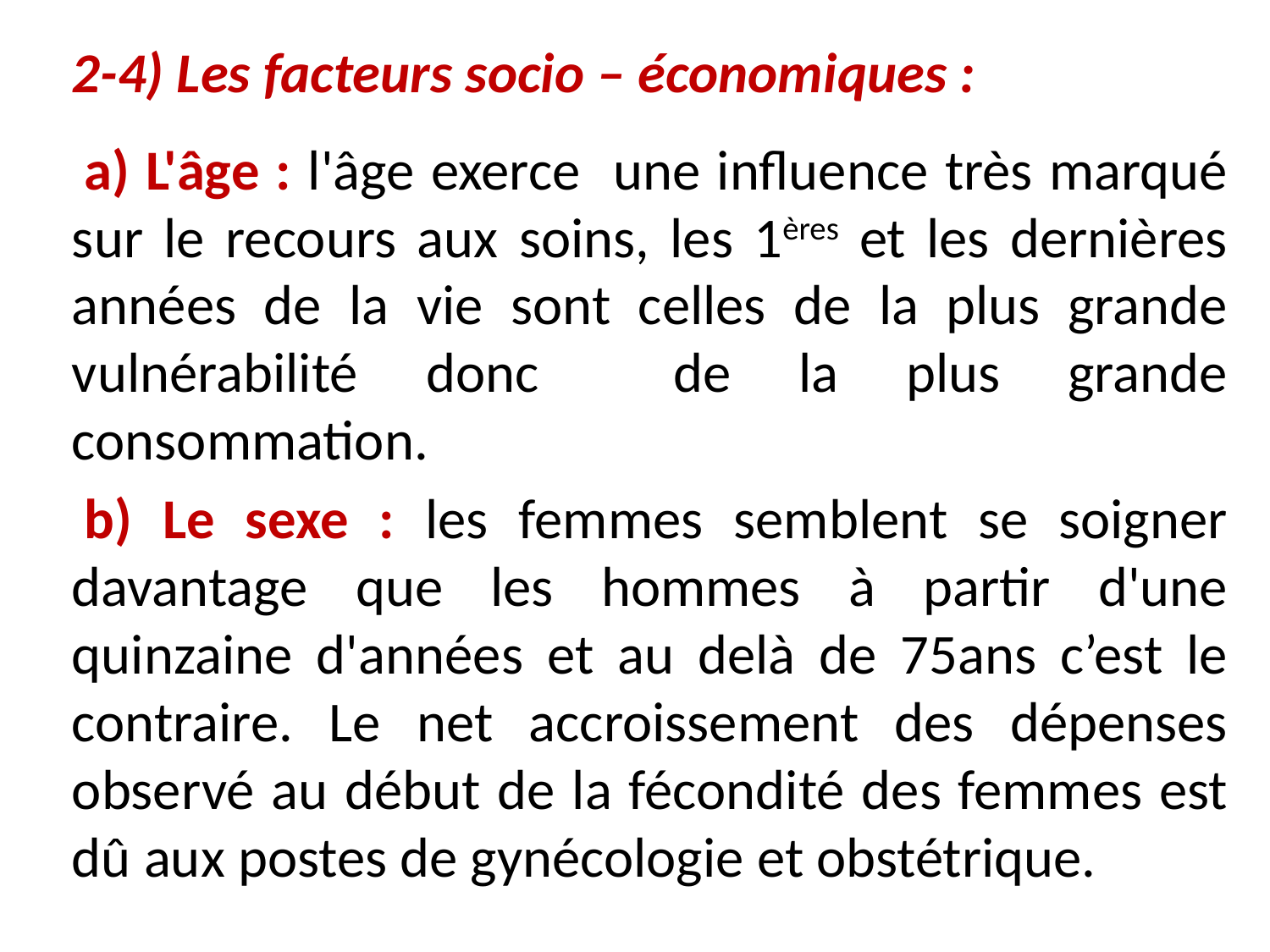

2-4) Les facteurs socio – économiques :

 a) L'âge : l'âge exerce  une influence très marqué sur le recours aux soins, les 1ères et les dernières années de la vie sont celles de la plus grande vulnérabilité donc  de la plus grande consommation.

 b) Le sexe : les femmes semblent se soigner davantage que les hommes à partir d'une quinzaine d'années et au delà de 75ans c’est le contraire. Le net accroissement des dépenses observé au début de la fécondité des femmes est dû aux postes de gynécologie et obstétrique.